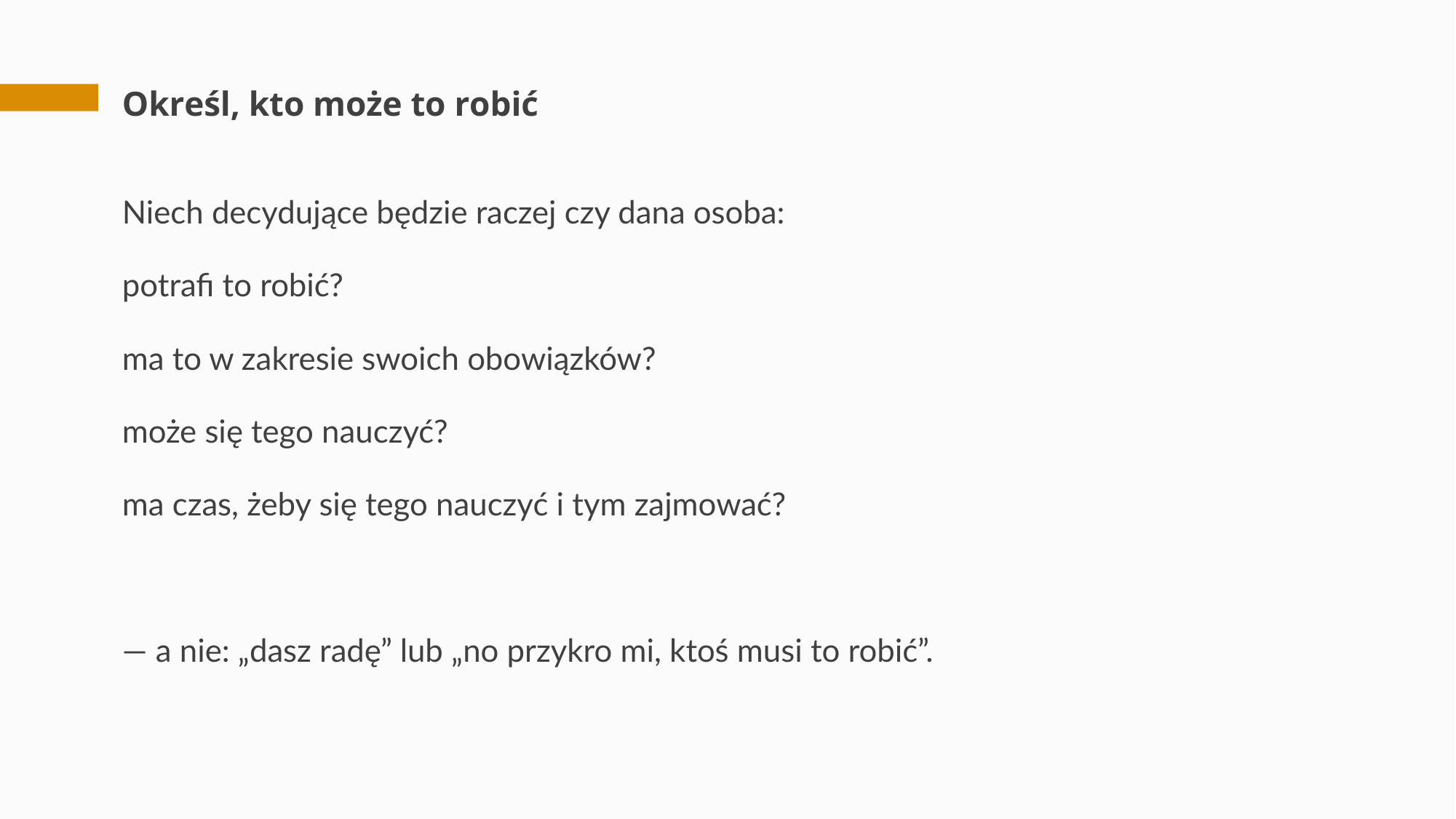

# Określ, kto może to robić
Niech decydujące będzie raczej czy dana osoba:
potrafi to robić?
ma to w zakresie swoich obowiązków?
może się tego nauczyć?
ma czas, żeby się tego nauczyć i tym zajmować?

— a nie: „dasz radę” lub „no przykro mi, ktoś musi to robić”.